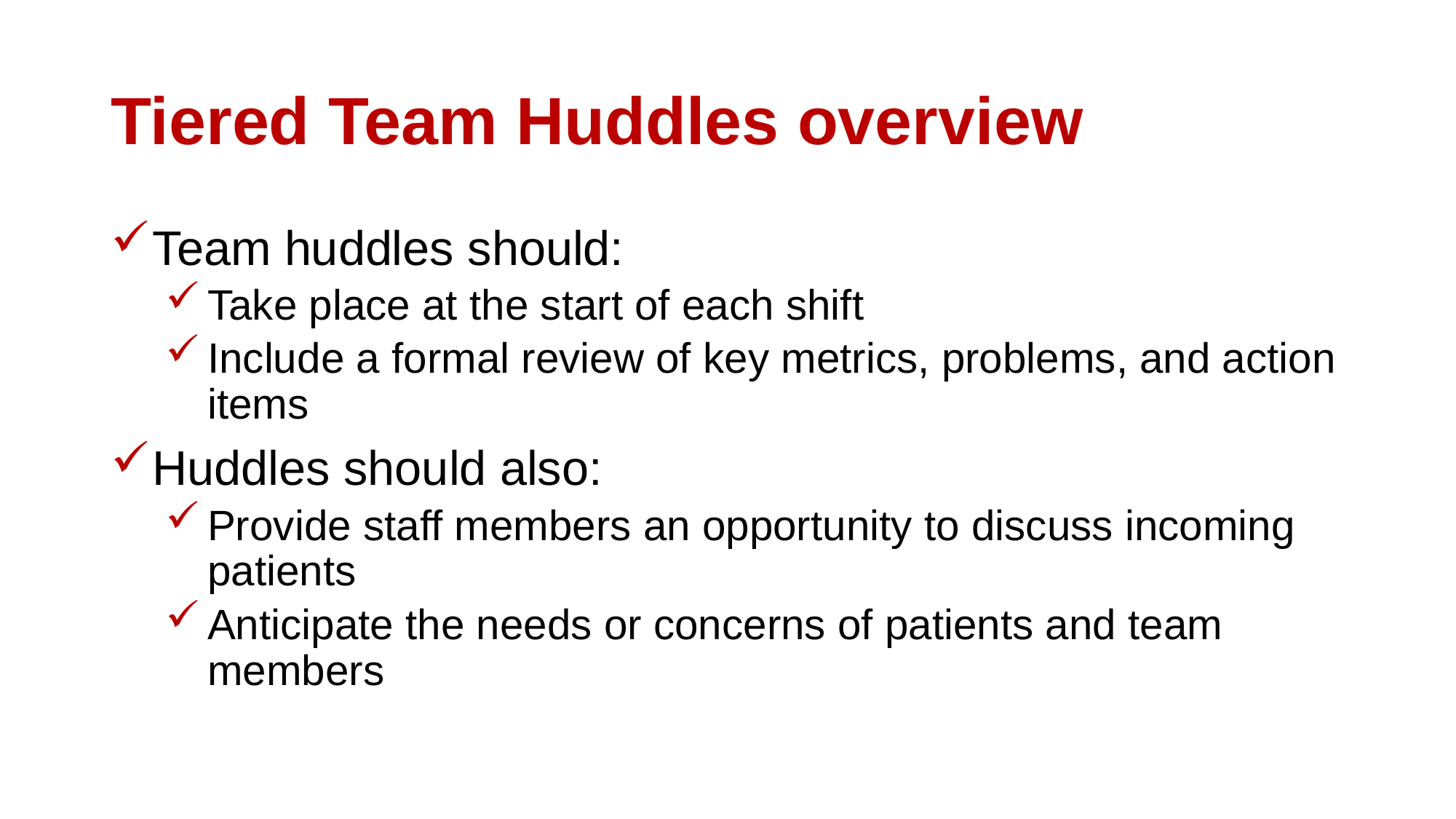

# Tiered Team Huddles overview
Team huddles should:
Take place at the start of each shift
Include a formal review of key metrics, problems, and action items
Huddles should also:
Provide staff members an opportunity to discuss incoming patients
Anticipate the needs or concerns of patients and team members